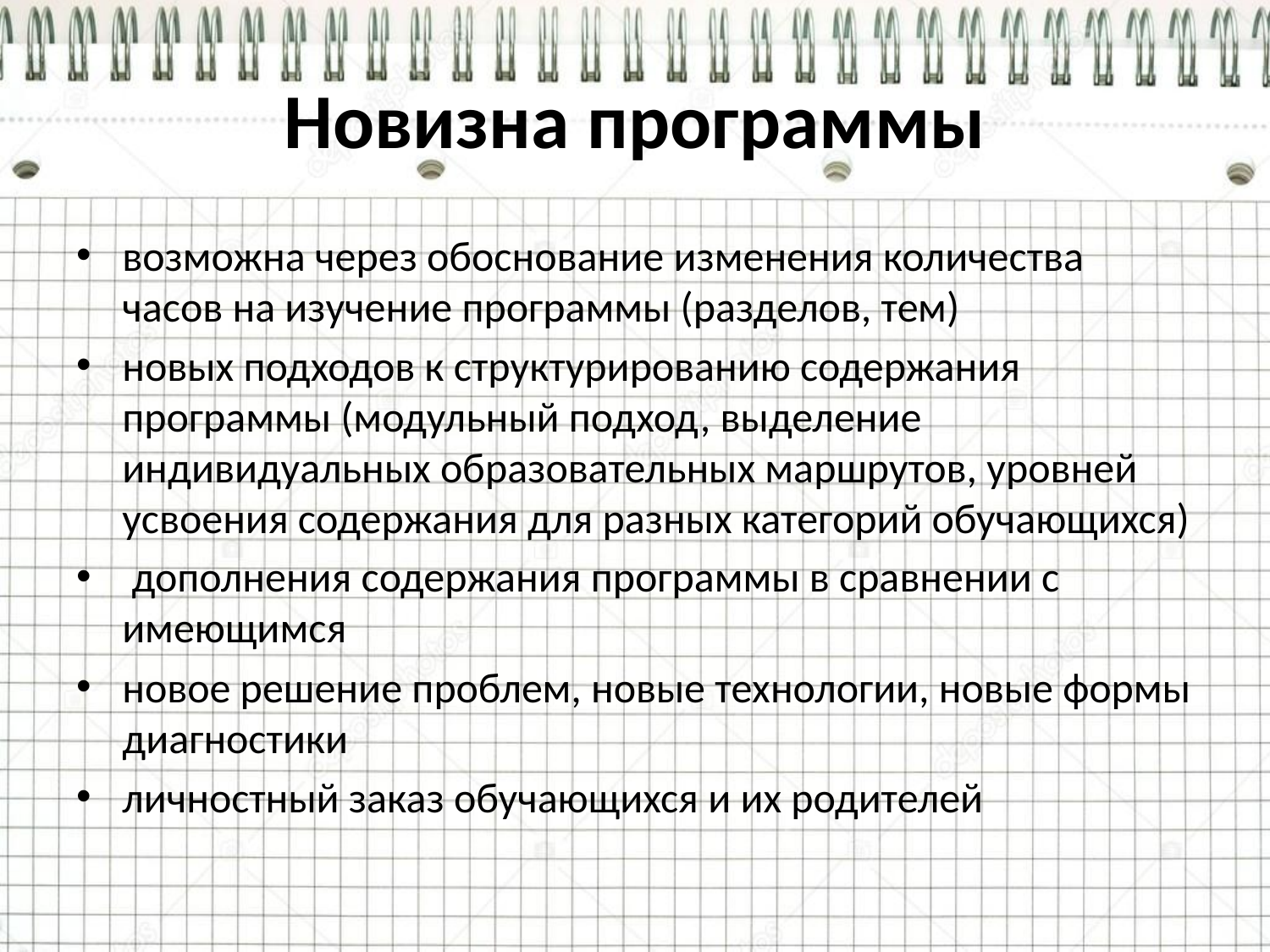

# Новизна программы
возможна через обоснование изменения количества часов на изучение программы (разделов, тем)
новых подходов к структурированию содержания программы (модульный подход, выделение индивидуальных образовательных маршрутов, уровней усвоения содержания для разных категорий обучающихся)
 дополнения содержания программы в сравнении с имеющимся
новое решение проблем, новые технологии, новые формы диагностики
личностный заказ обучающихся и их родителей